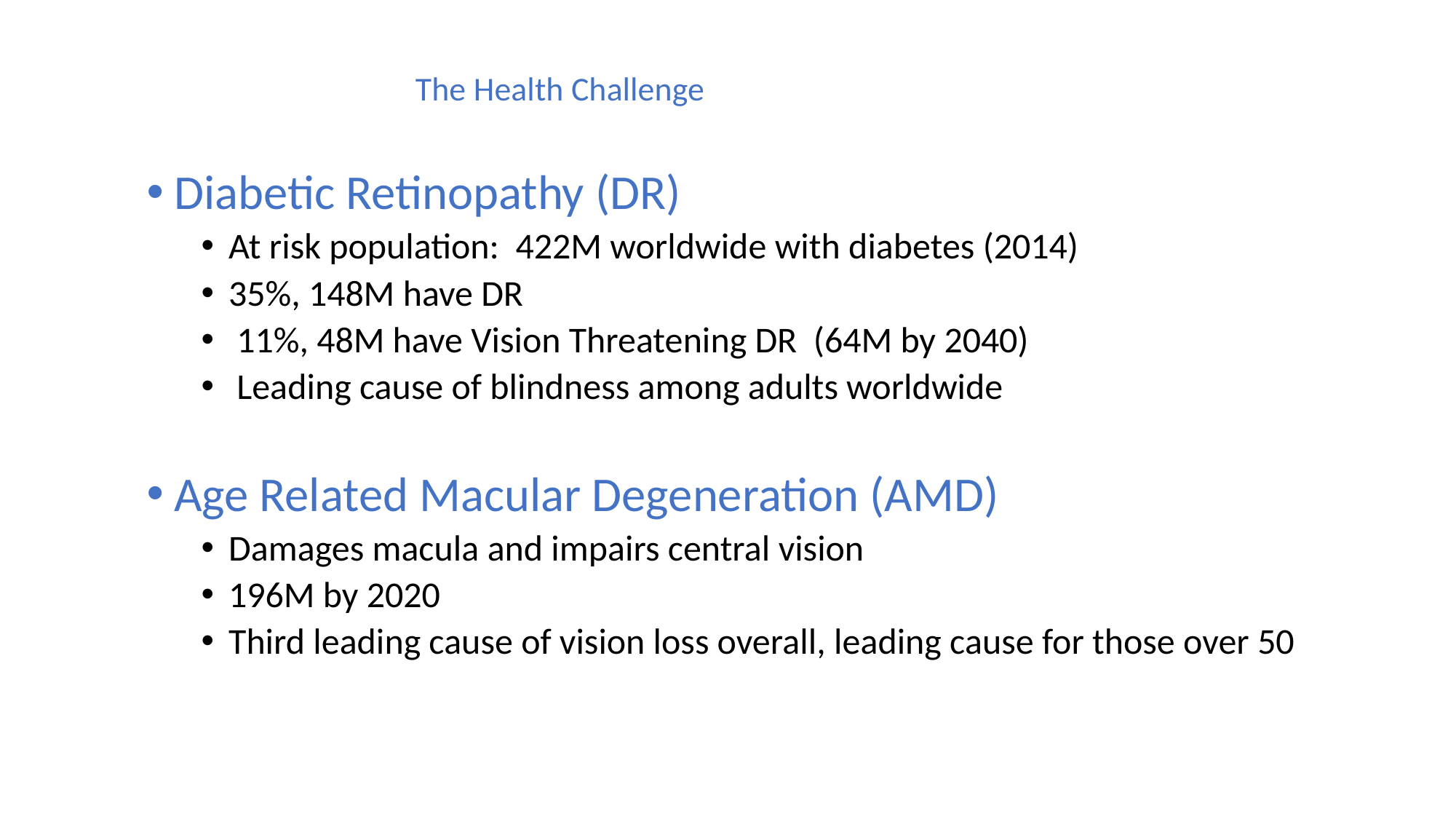

# The Health Challenge
Diabetic Retinopathy (DR)
At risk population:  422M worldwide with diabetes (2014)
35%, 148M have DR
 11%, 48M have Vision Threatening DR  (64M by 2040)
 Leading cause of blindness among adults worldwide

Age Related Macular Degeneration (AMD)
Damages macula and impairs central vision
196M by 2020
Third leading cause of vision loss overall, leading cause for those over 50